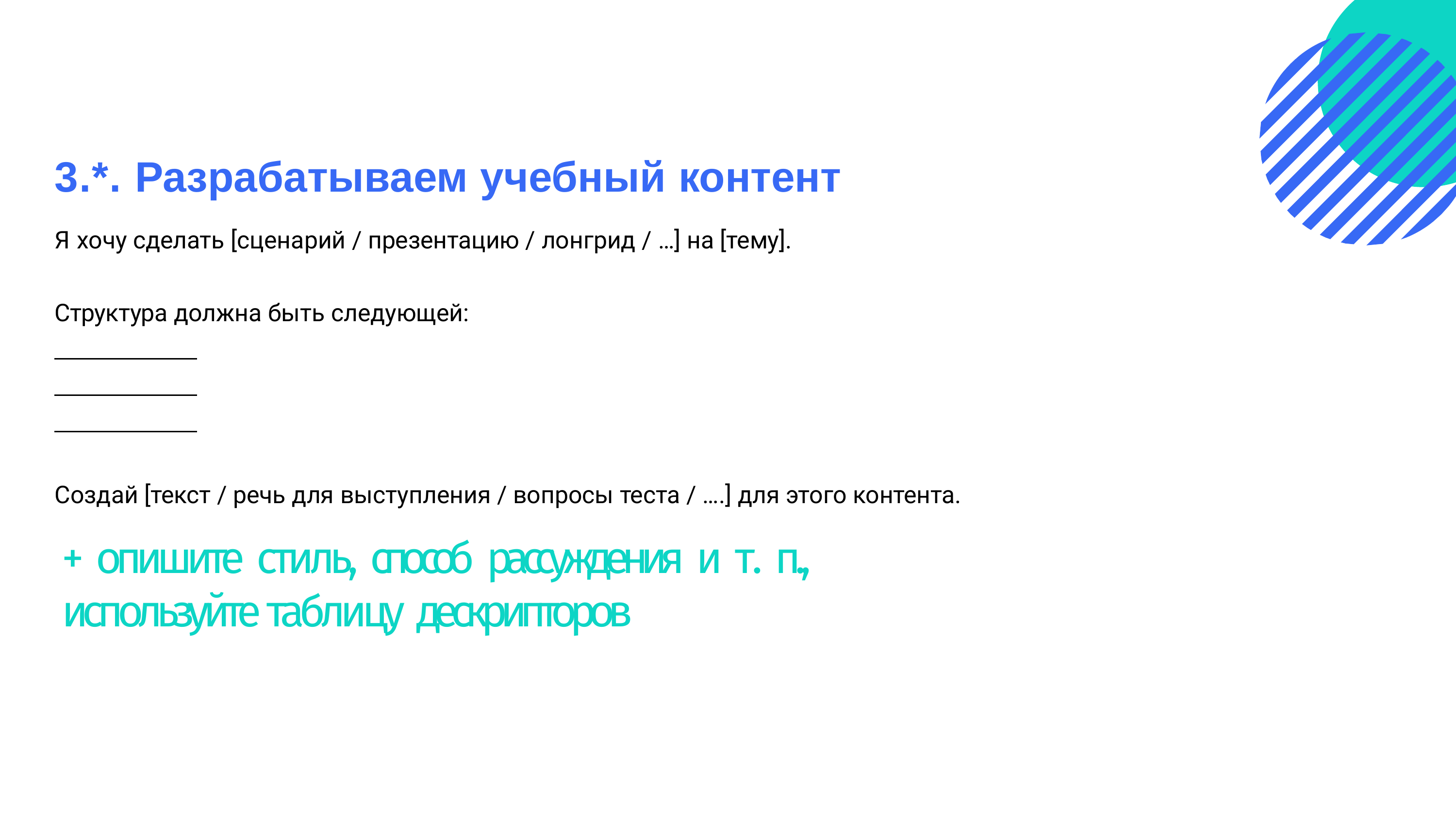

# 3.*. Разрабатываем учебный контент
Я хочу сделать [сценарий / презентацию / лонгрид / …] на [тему].

Структура должна быть следующей:

Создай [текст / речь для выступления / вопросы теста / ….] для этого контента.
+ опишите стиль, способ рассуждения и т. п., используйте таблицу дескрипторов